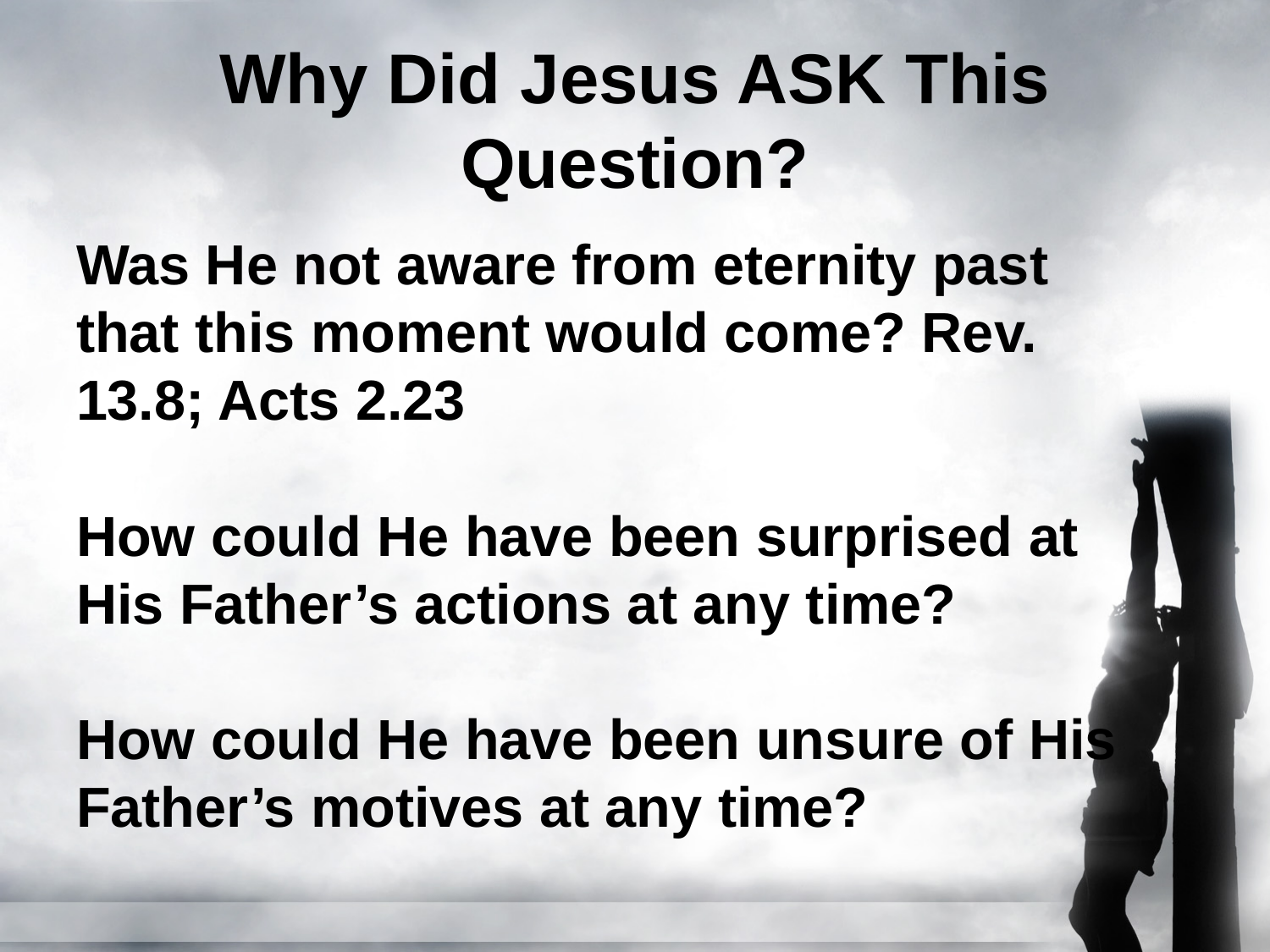

# Why Did Jesus ASK This Question?
Was He not aware from eternity past that this moment would come? Rev. 13.8; Acts 2.23

How could He have been surprised at His Father’s actions at any time?

How could He have been unsure of His Father’s motives at any time?